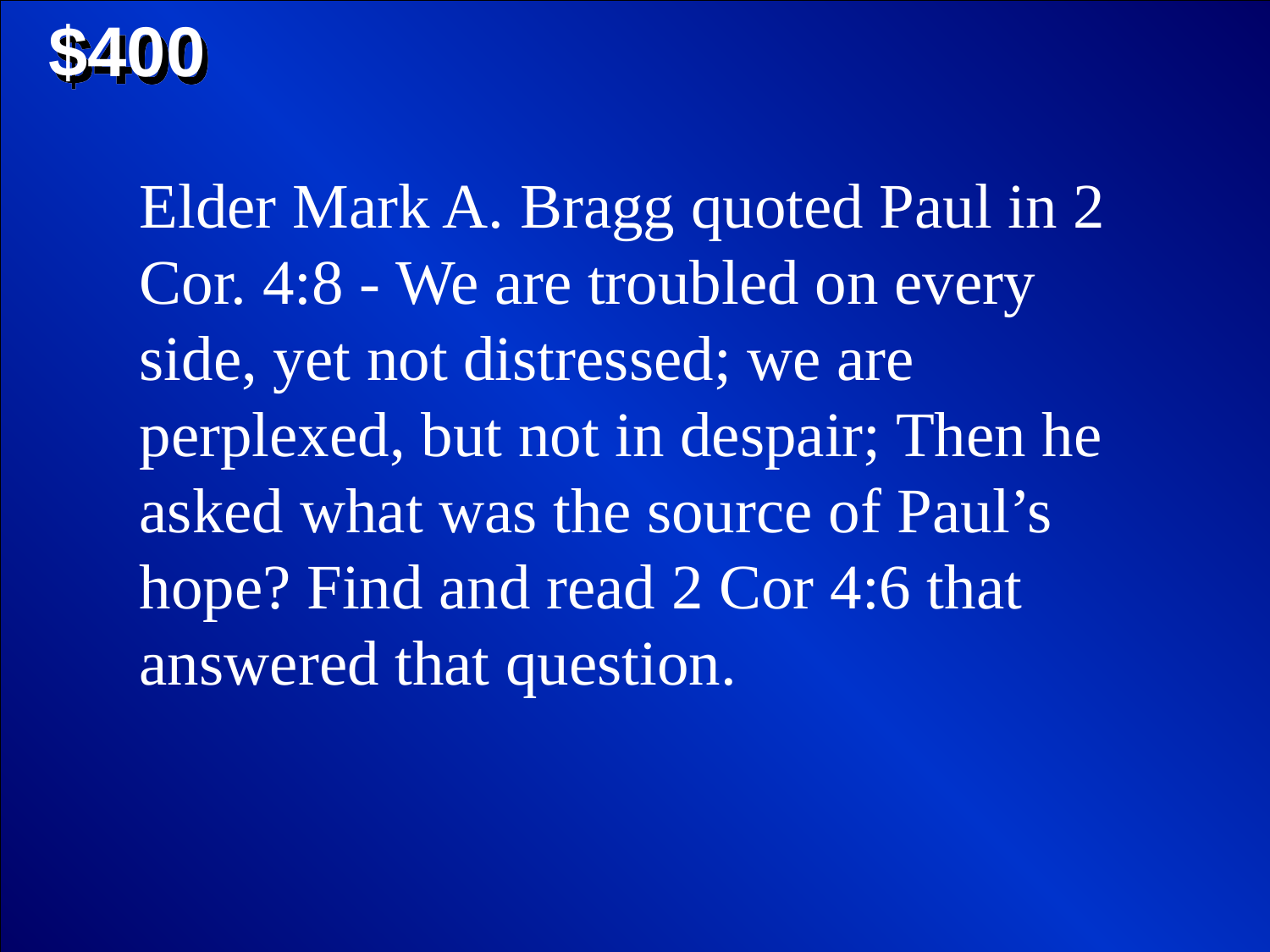

$400

Elder Mark A. Bragg quoted Paul in 2 Cor. 4:8 - We are troubled on every side, yet not distressed; we are
perplexed, but not in despair; Then he asked what was the source of Paul’s hope? Find and read 2 Cor 4:6 that answered that question.